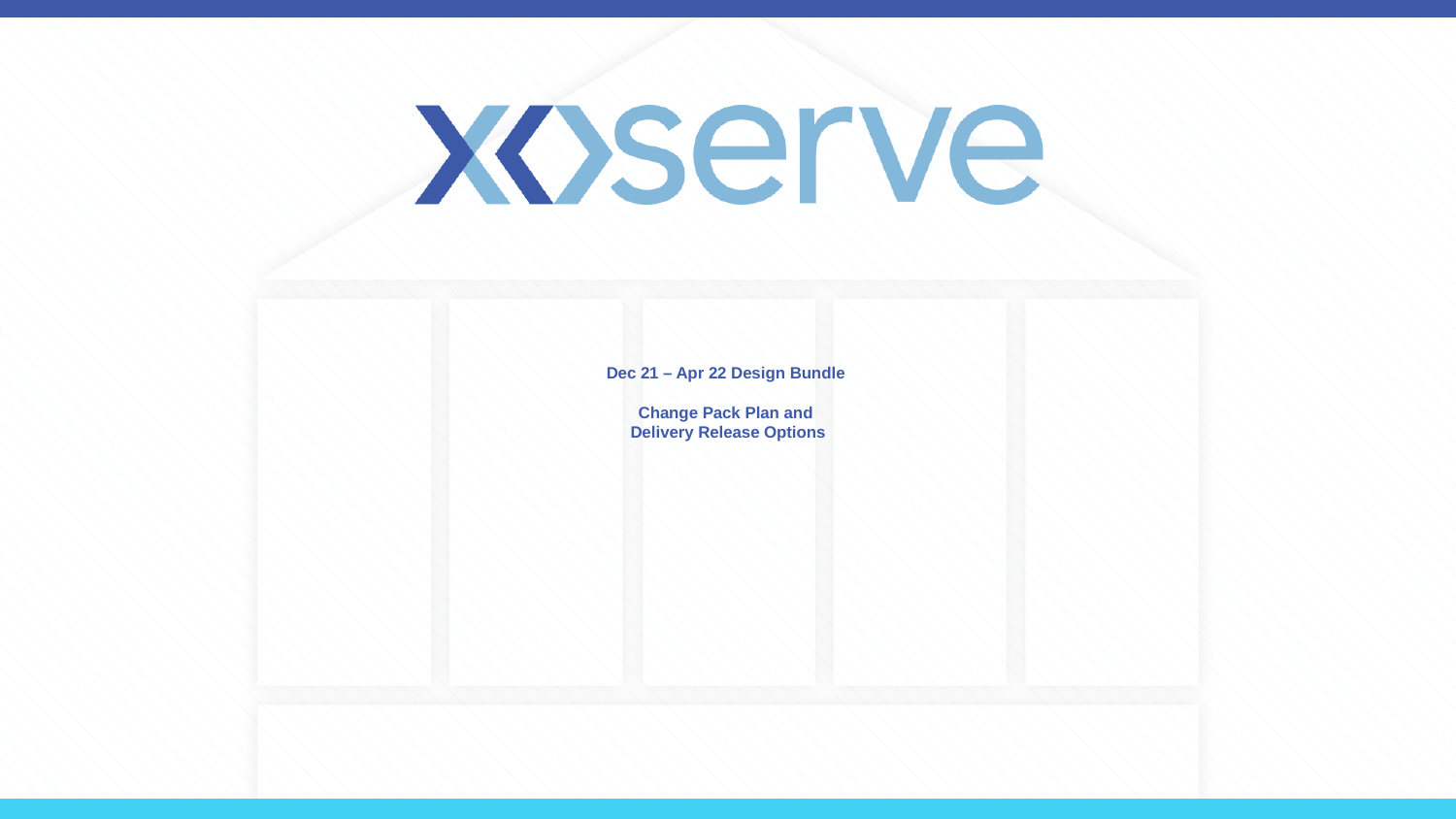

# Dec 21 – Apr 22 Design Bundle Change Pack Plan and Delivery Release Options